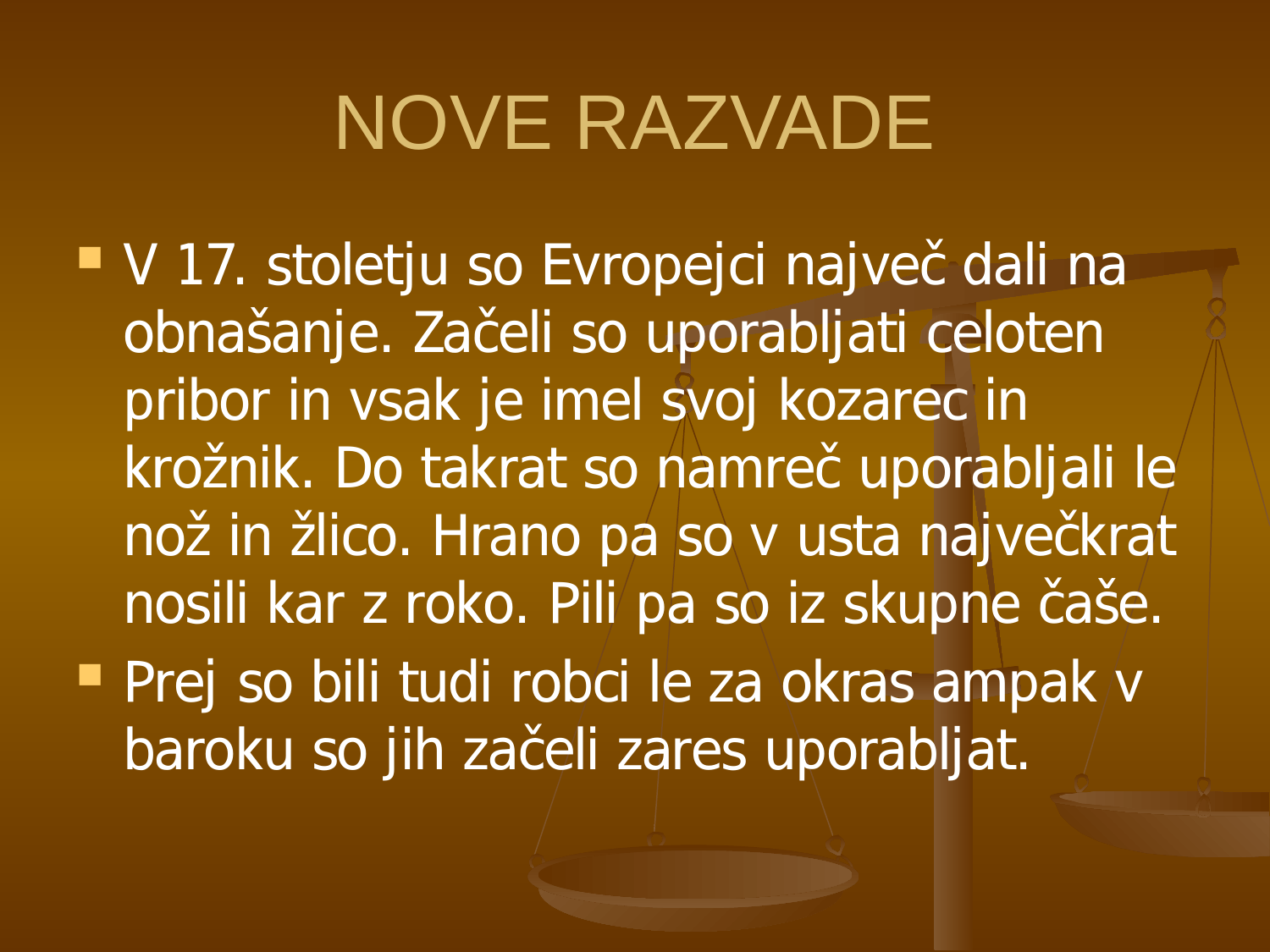

# NOVE RAZVADE
V 17. stoletju so Evropejci največ dali na obnašanje. Začeli so uporabljati celoten pribor in vsak je imel svoj kozarec in krožnik. Do takrat so namreč uporabljali le nož in žlico. Hrano pa so v usta največkrat nosili kar z roko. Pili pa so iz skupne čaše.
Prej so bili tudi robci le za okras ampak v baroku so jih začeli zares uporabljat.